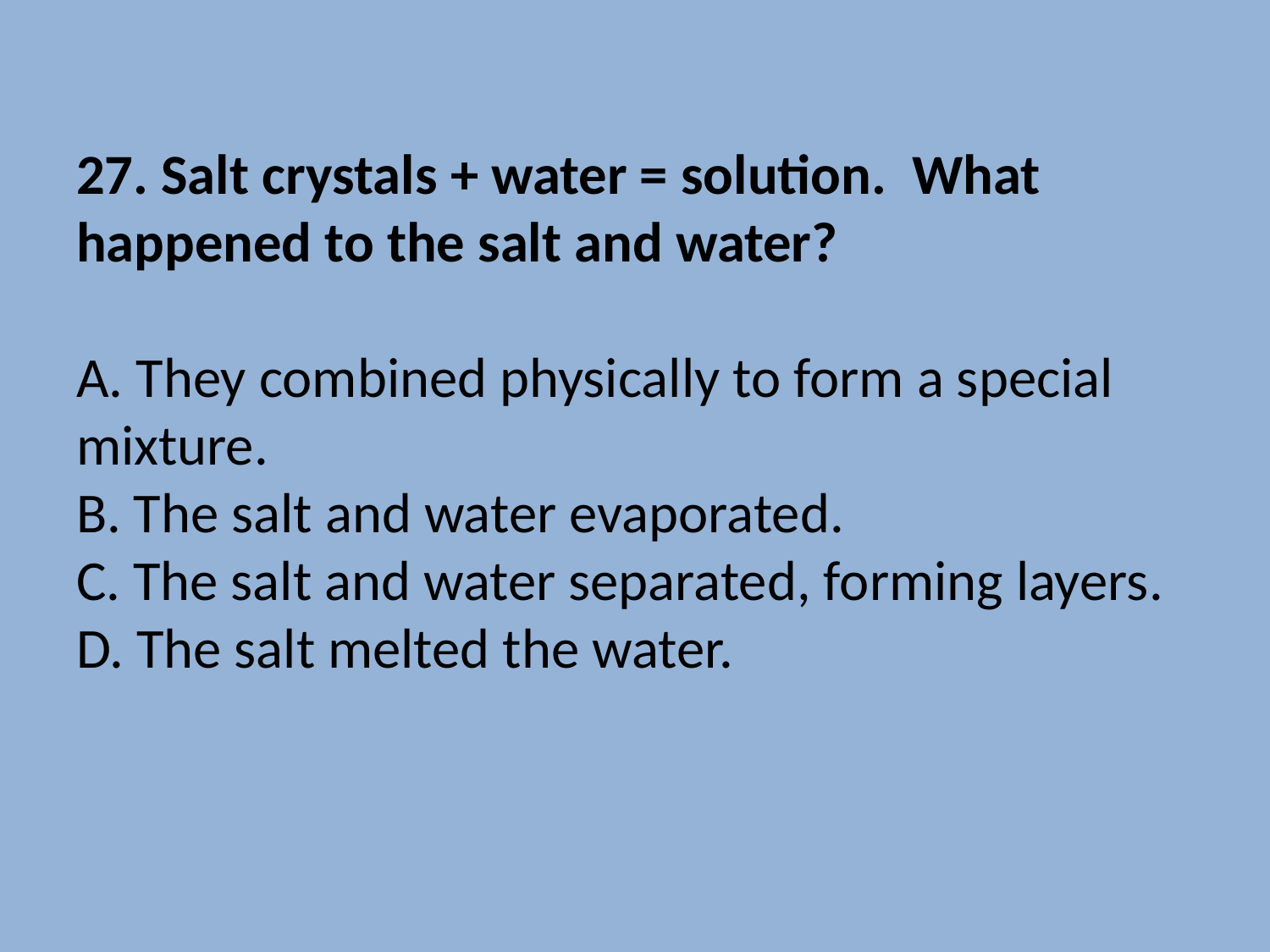

# 27. Salt crystals + water = solution.  What happened to the salt and water? A. They combined physically to form a special mixture. B. The salt and water evaporated. C. The salt and water separated, forming layers. D. The salt melted the water.